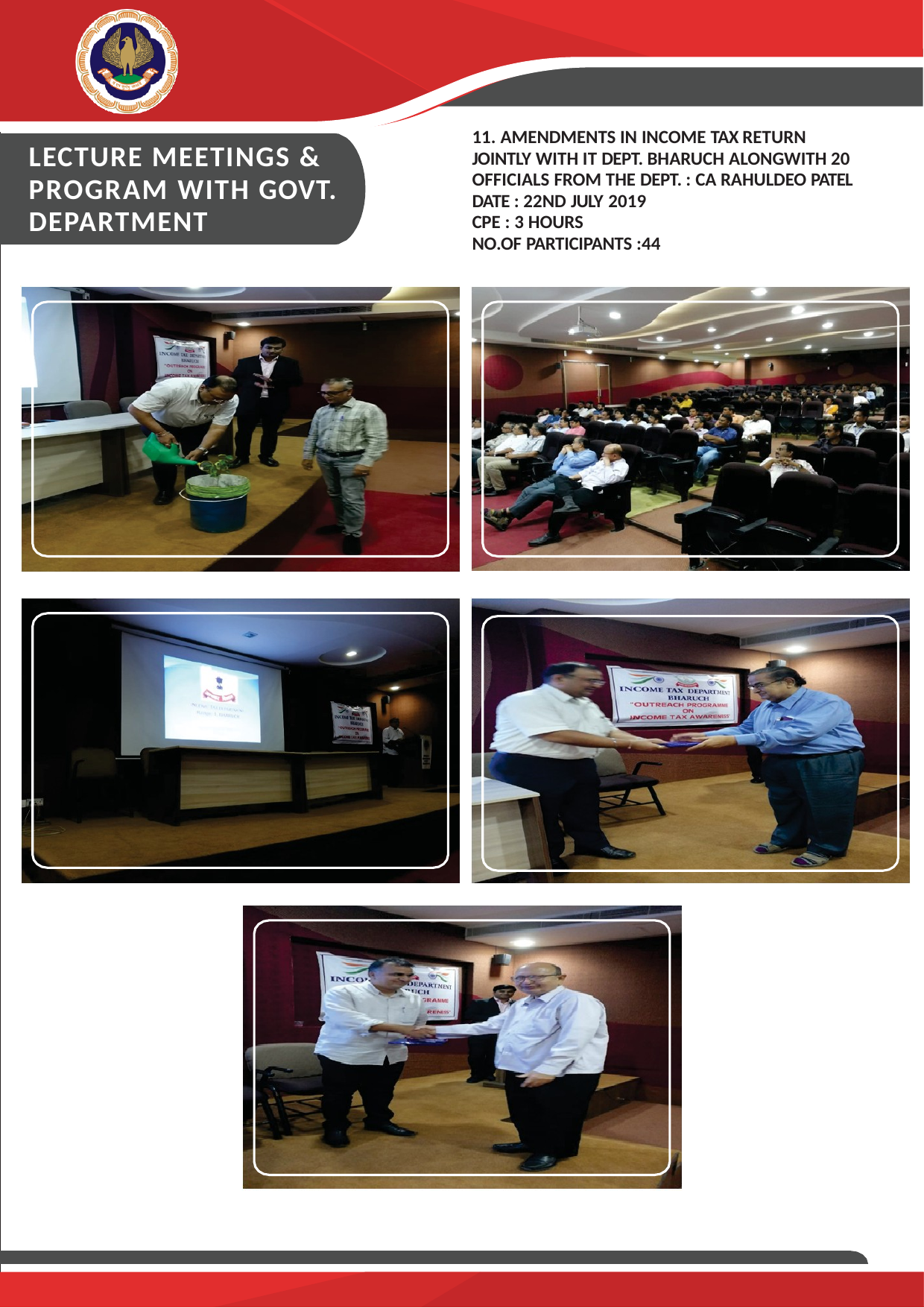

BHARUCH BRANCH OF WIRC OF ICAI BHARUCH
ACTIVITY REPORT-2019

11. AMENDMENTS IN INCOME TAX RETURN  JOINTLY WITH IT DEPT. BHARUCH ALONGWITH 20  OFFICIALS FROM THE DEPT. : CA RAHULDEO PATEL  DATE : 22ND JULY 2019
CPE : 3 HOURS
NO.OF PARTICIPANTS :44

LECTURE MEETINGS &  PROGRAM WITH GOVT.  DEPARTMENT